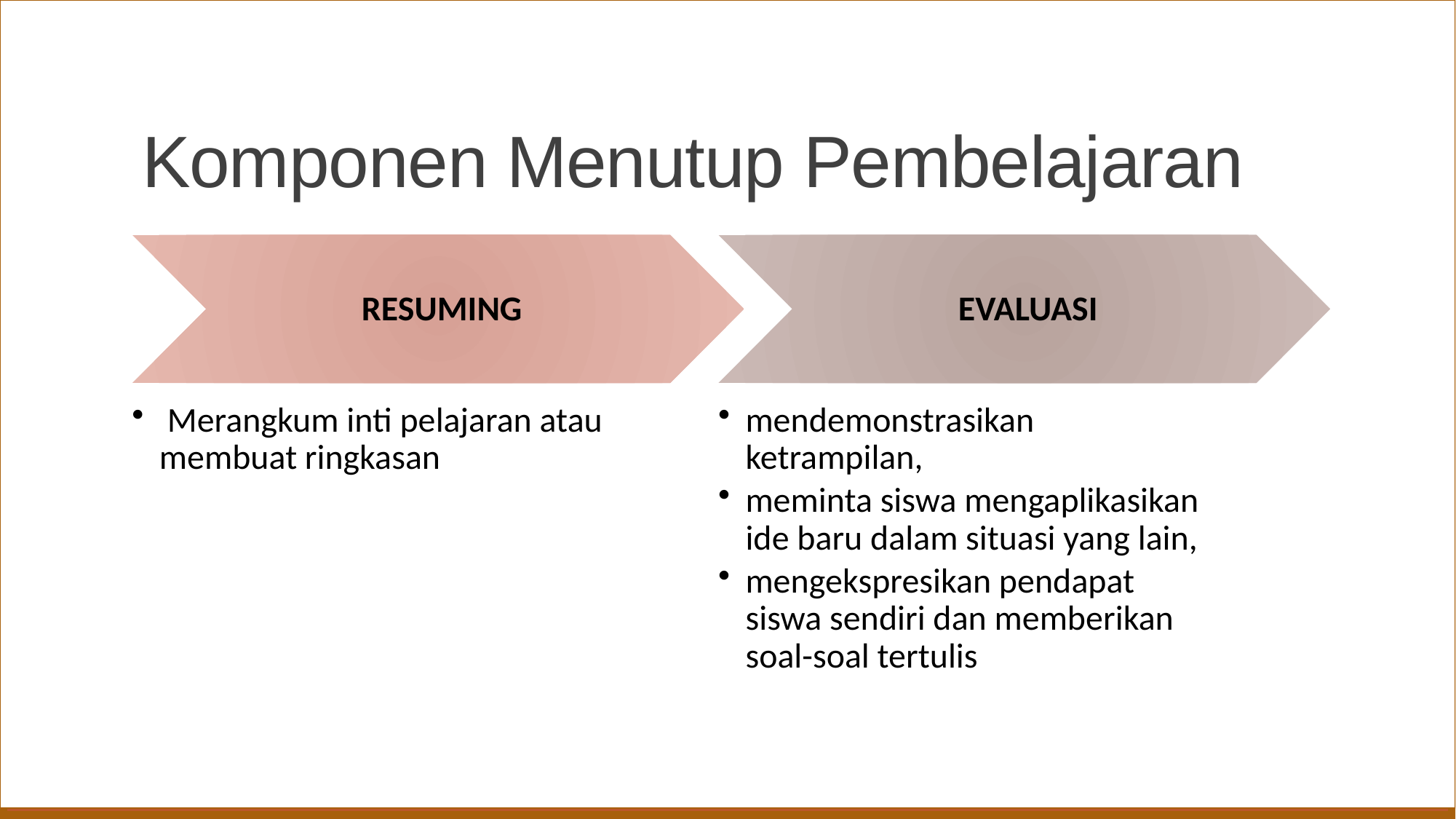

# Komponen Menutup Pembelajaran
RESUMING
 Merangkum inti pelajaran atau membuat ringkasan
EVALUASI
mendemonstrasikan ketrampilan,
meminta siswa mengaplikasikan ide baru dalam situasi yang lain,
mengekspresikan pendapat siswa sendiri dan memberikan soal-soal tertulis